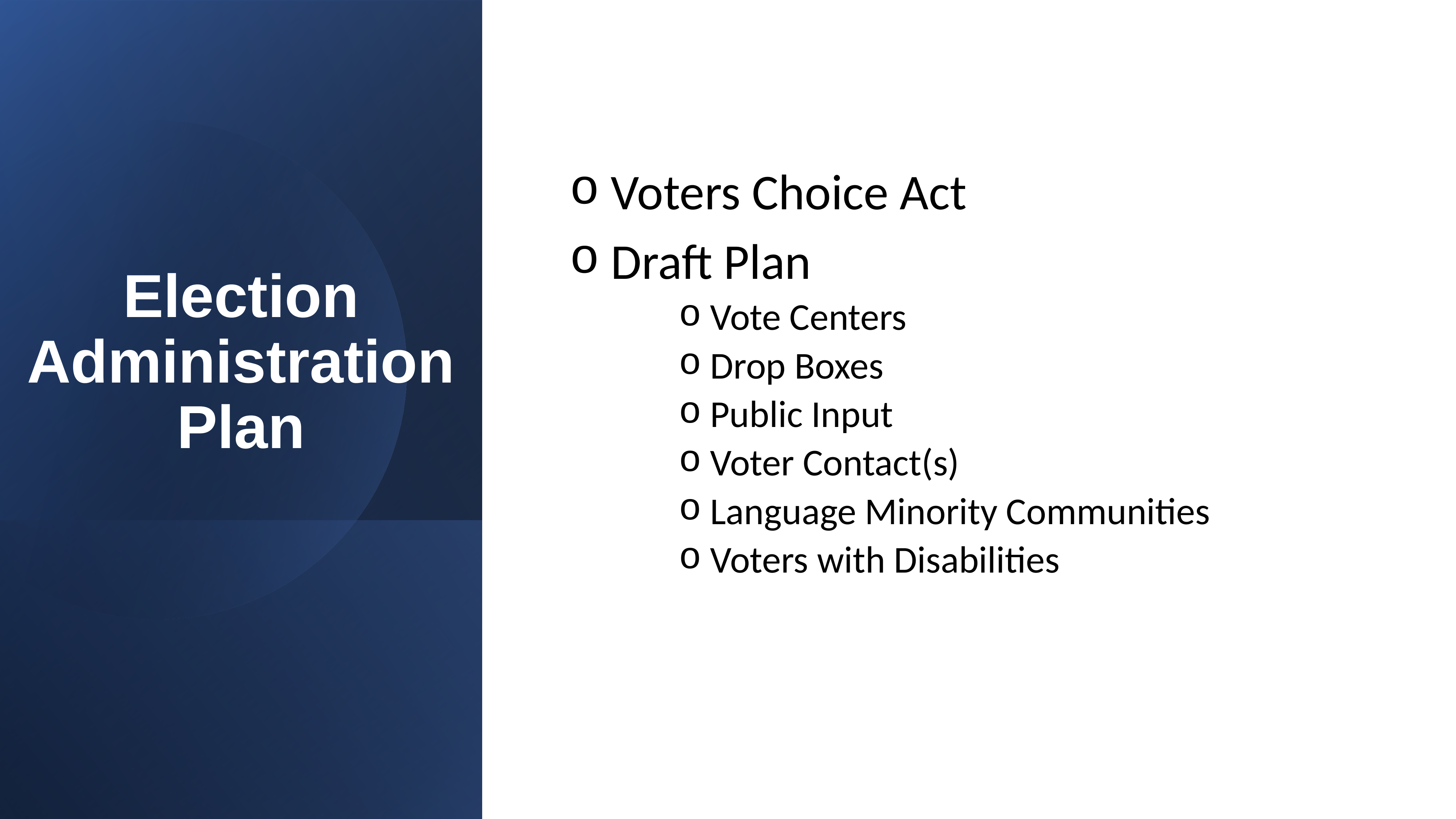

Voters Choice Act
 Draft Plan
 Vote Centers
 Drop Boxes
 Public Input
 Voter Contact(s)
 Language Minority Communities
 Voters with Disabilities

# Election Administration Plan